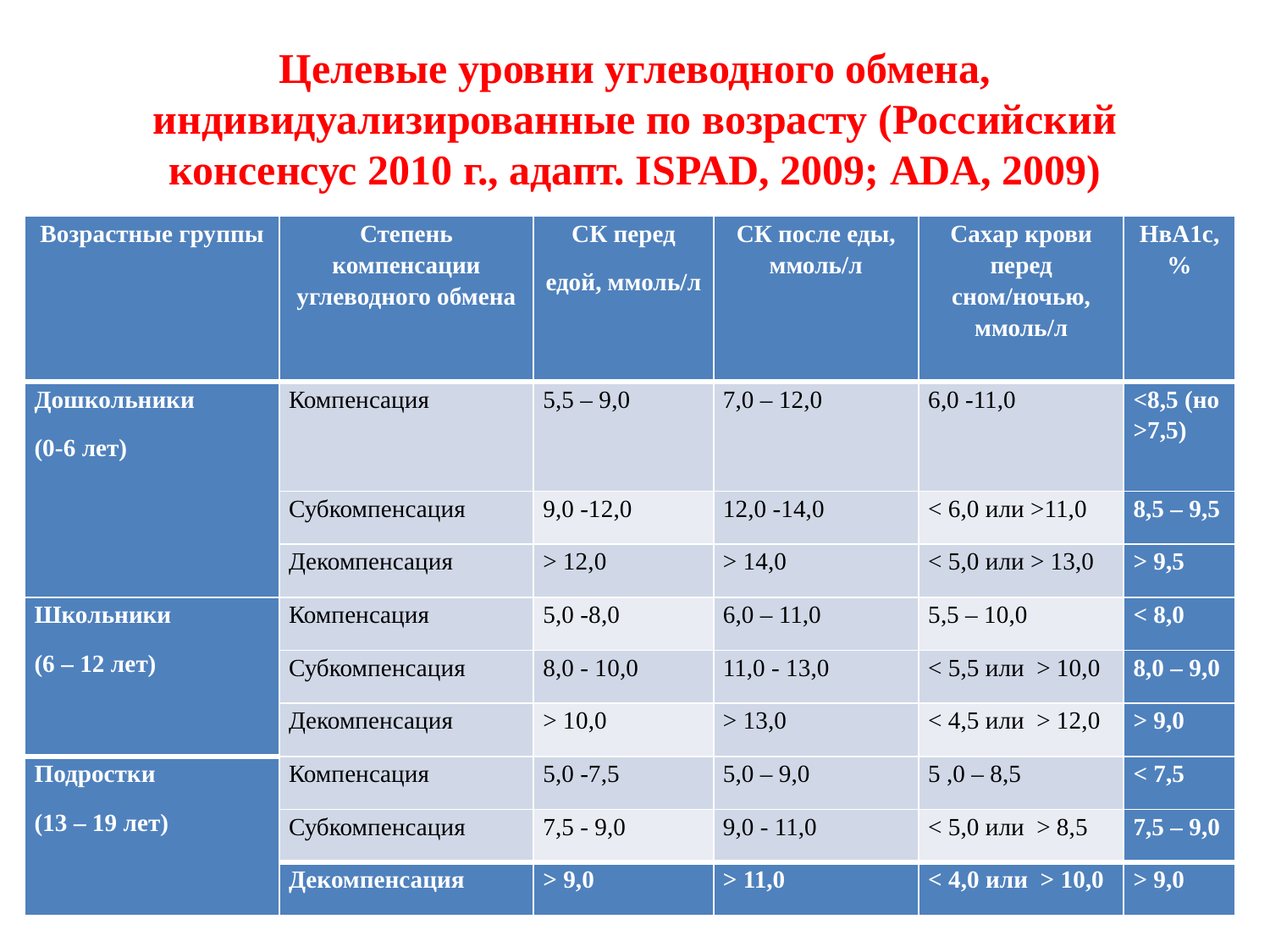

# Целевые уровни углеводного обмена, индивидуализированные по возрасту (Российский консенсус 2010 г., адапт. ISPAD, 2009; ADA, 2009)
| Возрастные группы | Степень компенсации углеводного обмена | СК перед едой, ммоль/л | СК после еды, ммоль/л | Сахар крови перед сном/ночью, ммоль/л | НвА1с, % |
| --- | --- | --- | --- | --- | --- |
| Дошкольники (0-6 лет) | Компенсация | 5,5 – 9,0 | 7,0 – 12,0 | 6,0 -11,0 | <8,5 (но >7,5) |
|  | Субкомпенсация | 9,0 -12,0 | 12,0 -14,0 | < 6,0 или >11,0 | 8,5 – 9,5 |
|  | Декомпенсация | > 12,0 | > 14,0 | < 5,0 или > 13,0 | > 9,5 |
| Школьники (6 – 12 лет) | Компенсация | 5,0 -8,0 | 6,0 – 11,0 | 5,5 – 10,0 | < 8,0 |
|  | Субкомпенсация | 8,0 - 10,0 | 11,0 - 13,0 | < 5,5 или > 10,0 | 8,0 – 9,0 |
|  | Декомпенсация | > 10,0 | > 13,0 | < 4,5 или > 12,0 | > 9,0 |
| Подростки (13 – 19 лет) | Компенсация | 5,0 -7,5 | 5,0 – 9,0 | 5 ,0 – 8,5 | < 7,5 |
|  | Субкомпенсация | 7,5 - 9,0 | 9,0 - 11,0 | < 5,0 или > 8,5 | 7,5 – 9,0 |
|  | Декомпенсация | > 9,0 | > 11,0 | < 4,0 или > 10,0 | > 9,0 |